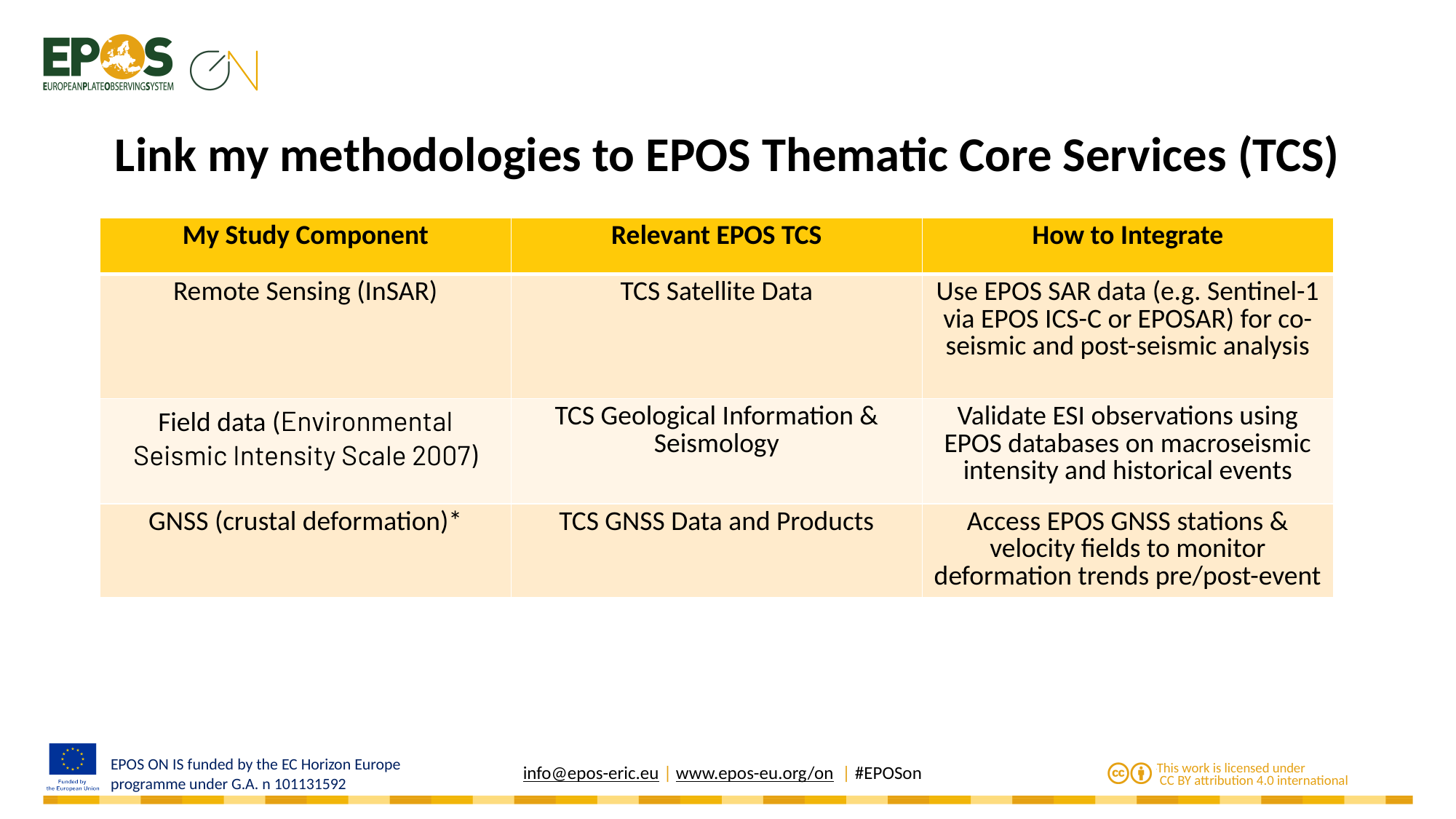

# Link my methodologies to EPOS Thematic Core Services (TCS)
| My Study Component | Relevant EPOS TCS | How to Integrate |
| --- | --- | --- |
| Remote Sensing (InSAR) | TCS Satellite Data | Use EPOS SAR data (e.g. Sentinel-1 via EPOS ICS-C or EPOSAR) for co-seismic and post-seismic analysis |
| Field data (Environmental Seismic Intensity Scale 2007) | TCS Geological Information & Seismology | Validate ESI observations using EPOS databases on macroseismic intensity and historical events |
| GNSS (crustal deformation)\* | TCS GNSS Data and Products | Access EPOS GNSS stations & velocity fields to monitor deformation trends pre/post-event |